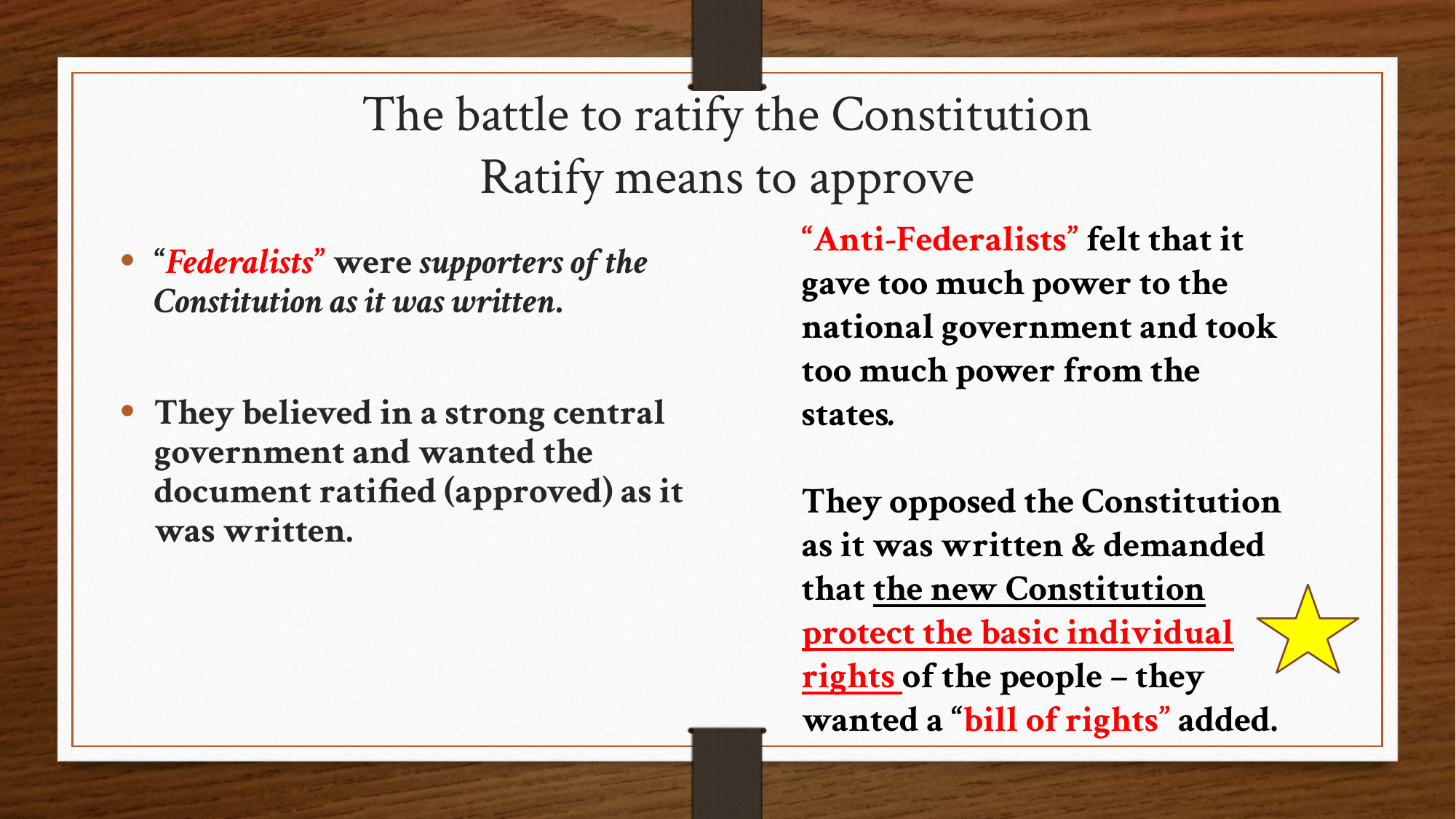

# The battle to ratify the Constitution Ratify means to approve
“Anti-Federalists” felt that it gave too much power to the national government and took too much power from the states.

They opposed the Constitution as it was written & demanded that the new Constitution protect the basic individual rights of the people – they wanted a “bill of rights” added.
“Federalists” were supporters of the Constitution as it was written.

They believed in a strong central government and wanted the document ratified (approved) as it was written.